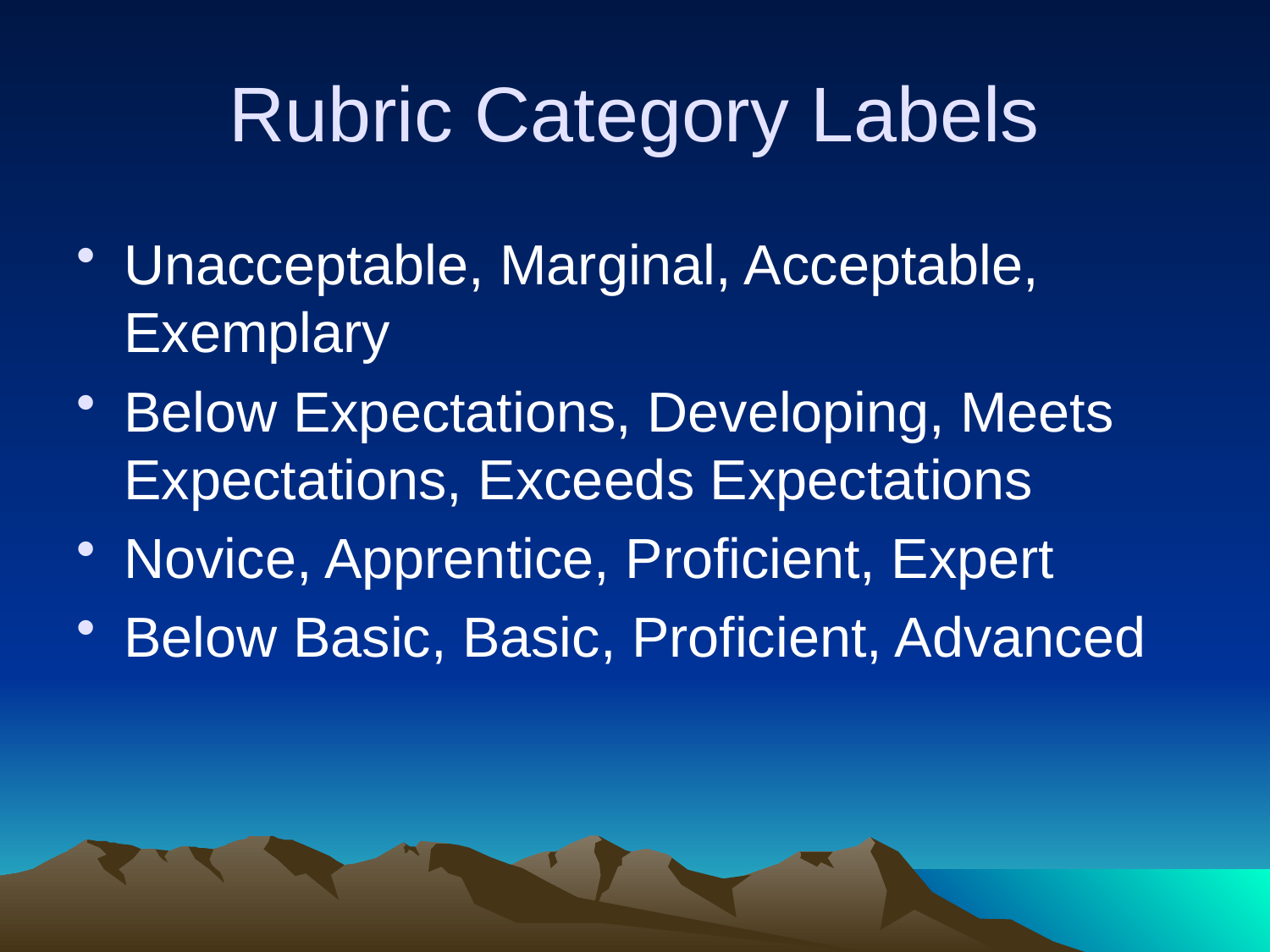

# Rubric Category Labels
Unacceptable, Marginal, Acceptable, Exemplary
Below Expectations, Developing, Meets Expectations, Exceeds Expectations
Novice, Apprentice, Proficient, Expert
Below Basic, Basic, Proficient, Advanced